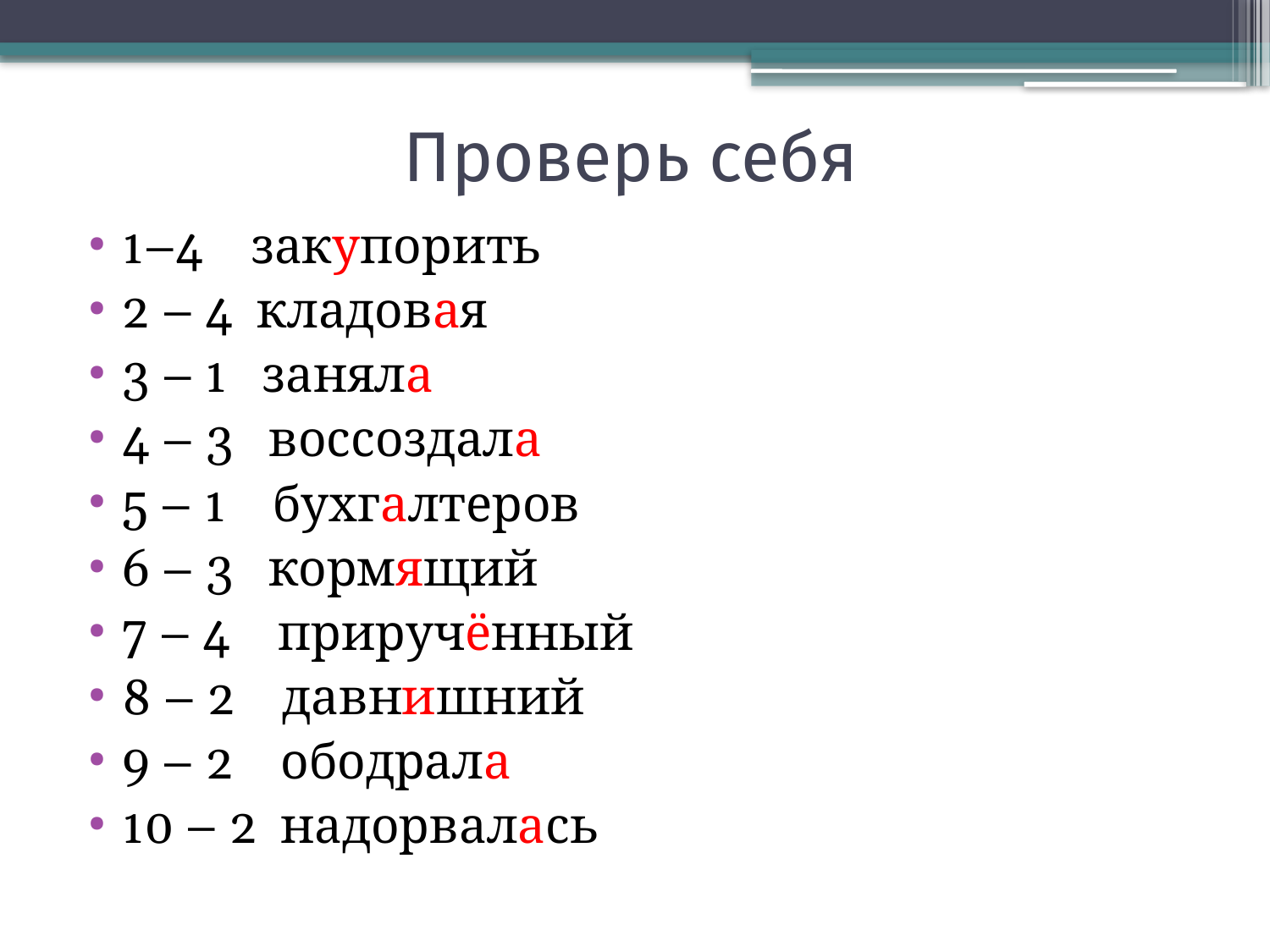

# Проверь себя
1–4    закупорить
2 – 4  кладовая
3 – 1   заняла
4 – 3   воссоздала
5 – 1    бухгалтеров
6 – 3   кормящий
7 – 4    приручённый
8 – 2    давнишний
9 – 2    ободрала
10 – 2  надорвалась